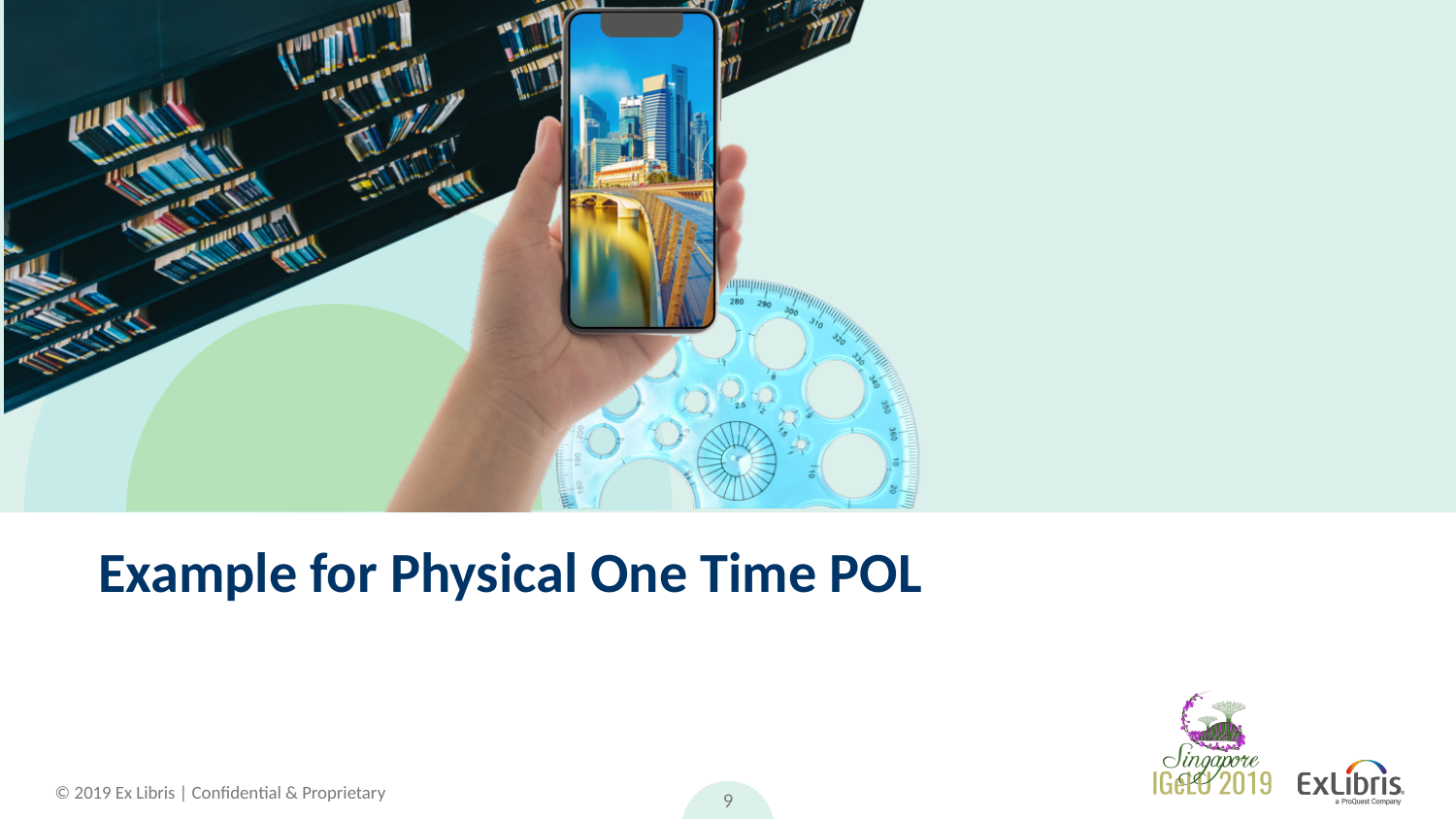

# Example for Physical One Time POL
9